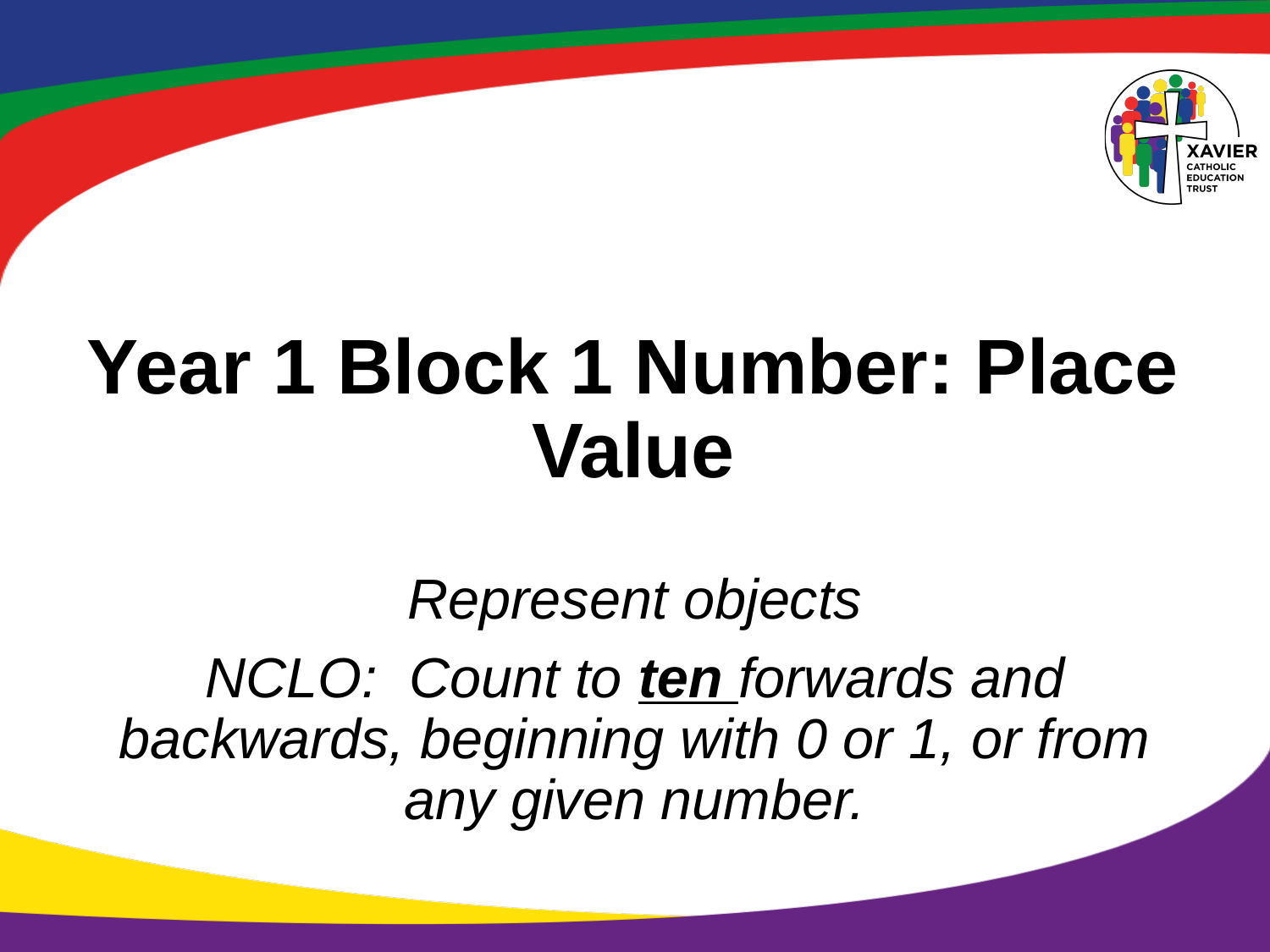

# Year 1 Block 1 Number: Place Value
Represent objects
NCLO:  Count to ten forwards and backwards, beginning with 0 or 1, or from any given number.